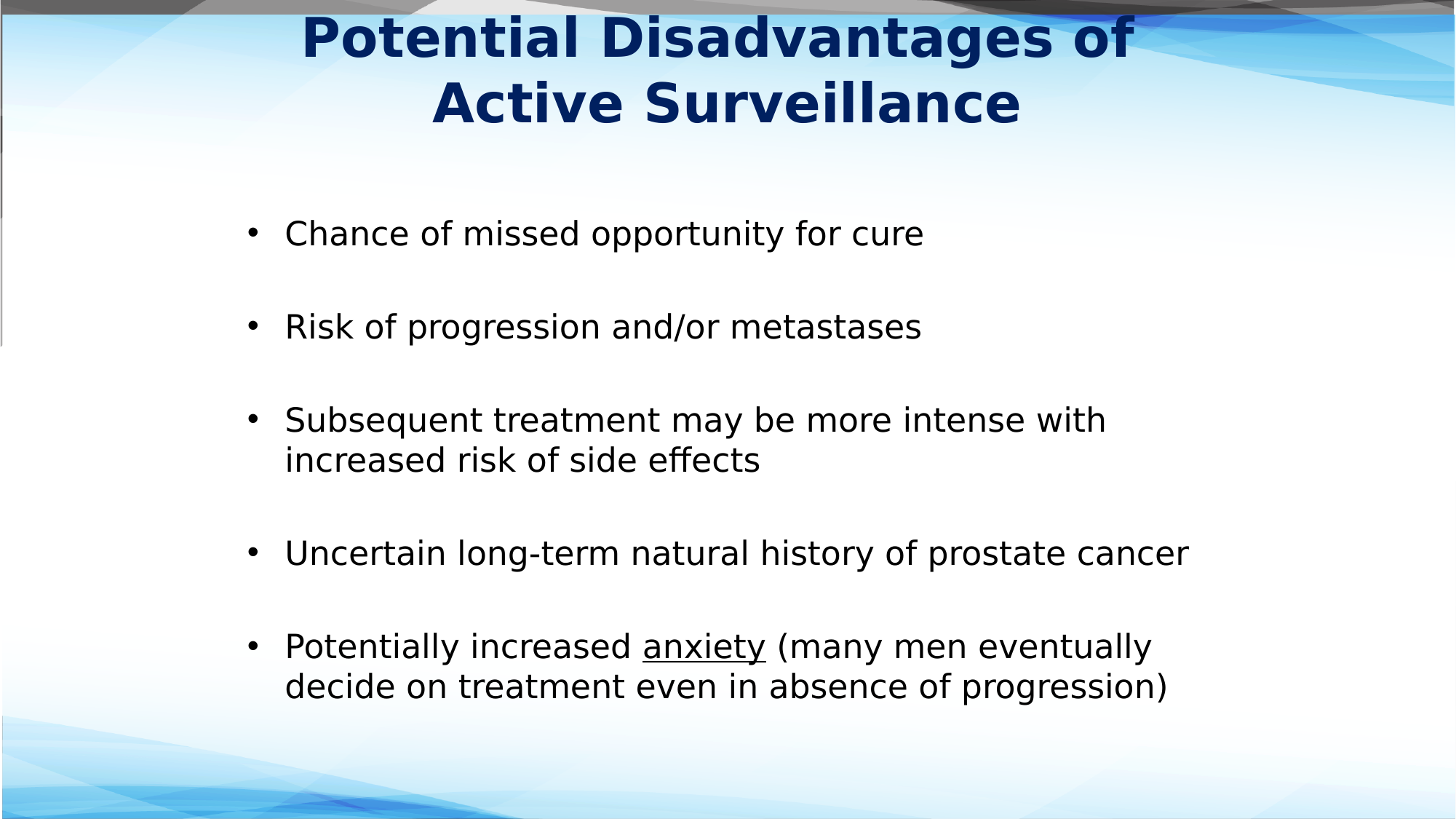

# Potential Disadvantages of Active Surveillance

Chance of missed opportunity for cure

Risk of progression and/or metastases

Subsequent treatment may be more intense with increased risk of side effects

Uncertain long-term natural history of prostate cancer

Potentially increased anxiety (many men eventually decide on treatment even in absence of progression)